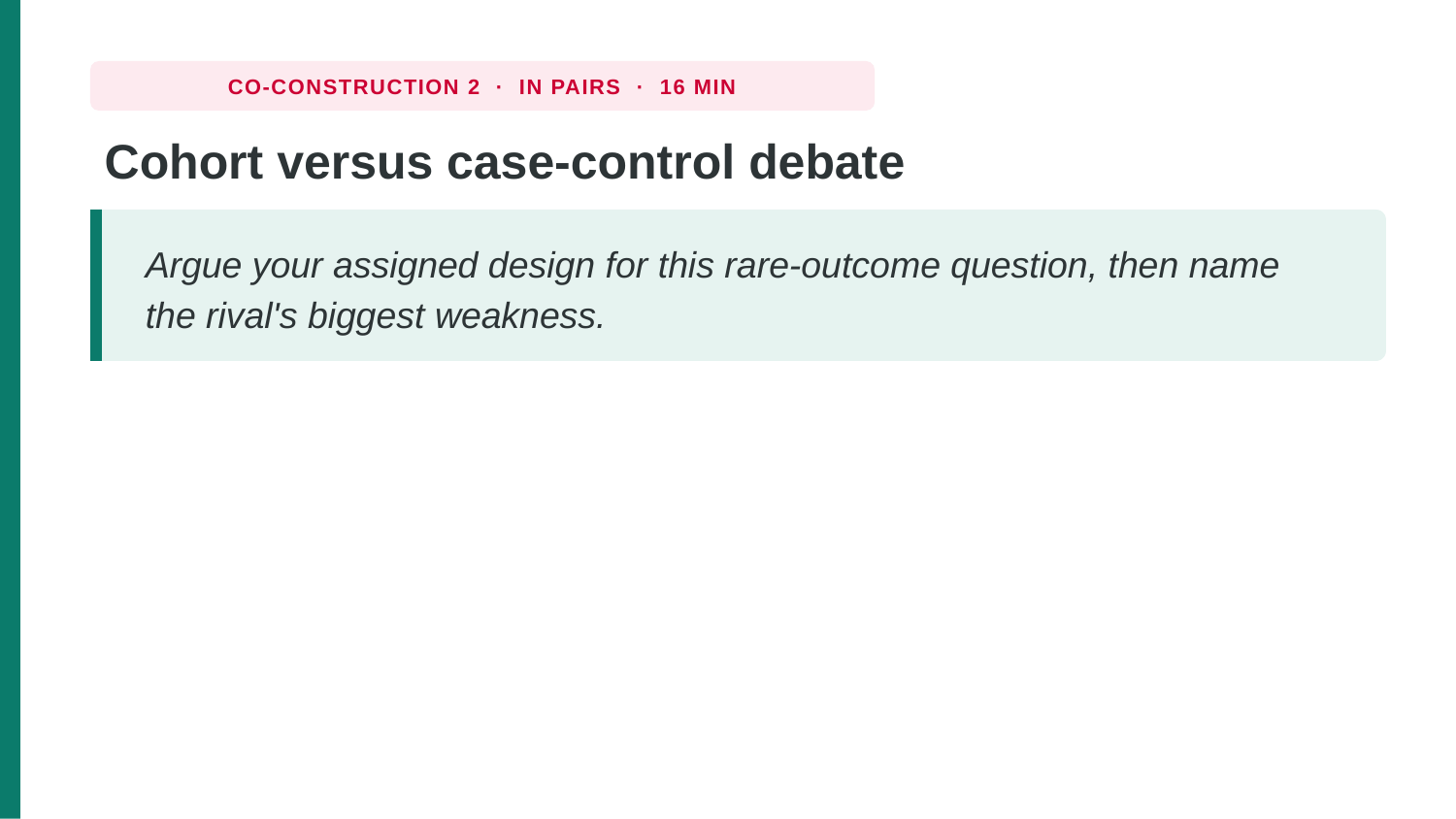

CO-CONSTRUCTION 2  ·  IN PAIRS  ·  16 MIN
Cohort versus case-control debate

Argue your assigned design for this rare-outcome question, then name the rival's biggest weakness.